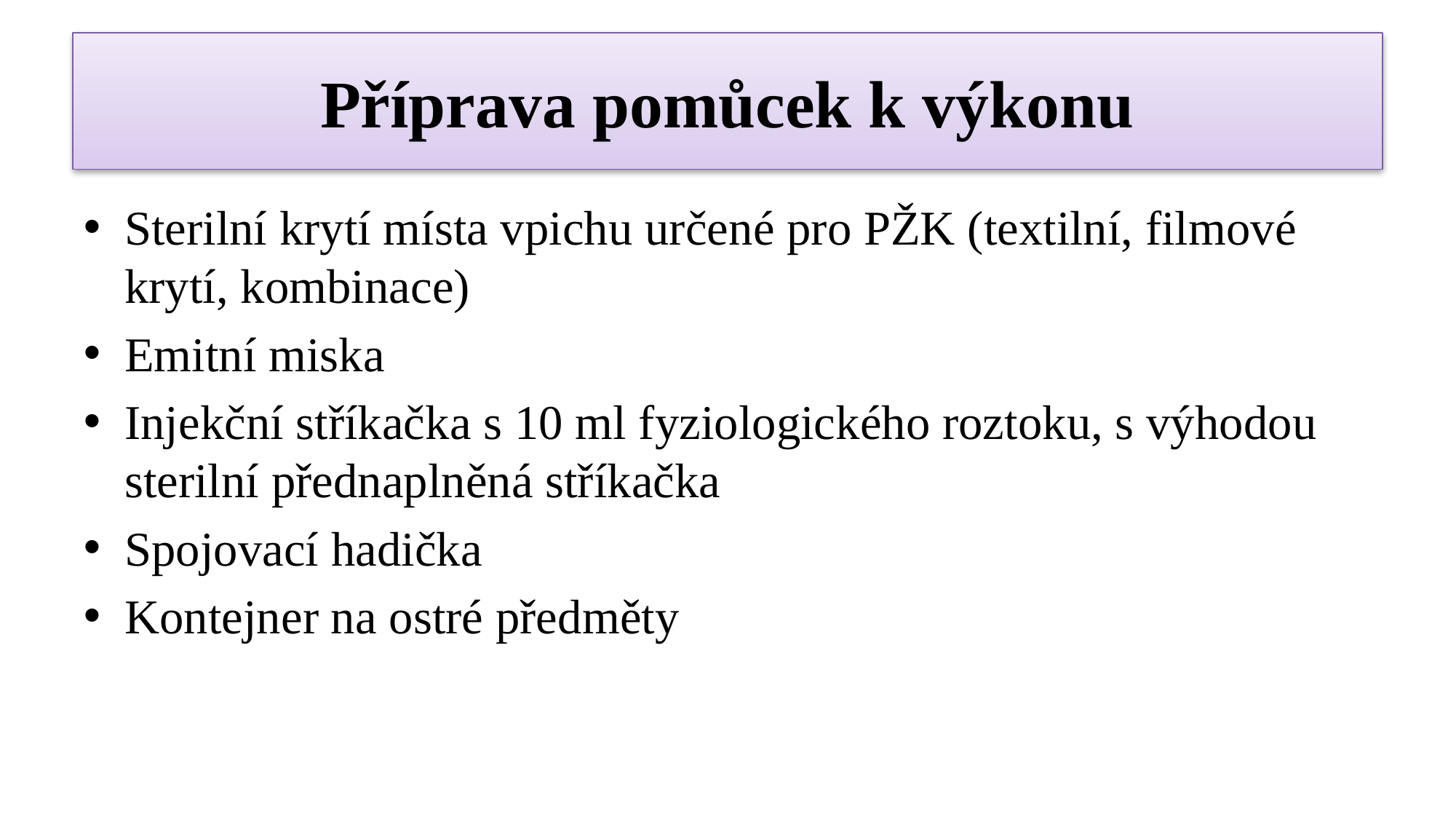

# Příprava pomůcek k výkonu
Sterilní krytí místa vpichu určené pro PŽK (textilní, filmové krytí, kombinace)
Emitní miska
Injekční stříkačka s 10 ml fyziologického roztoku, s výhodou sterilní přednaplněná stříkačka
Spojovací hadička
Kontejner na ostré předměty